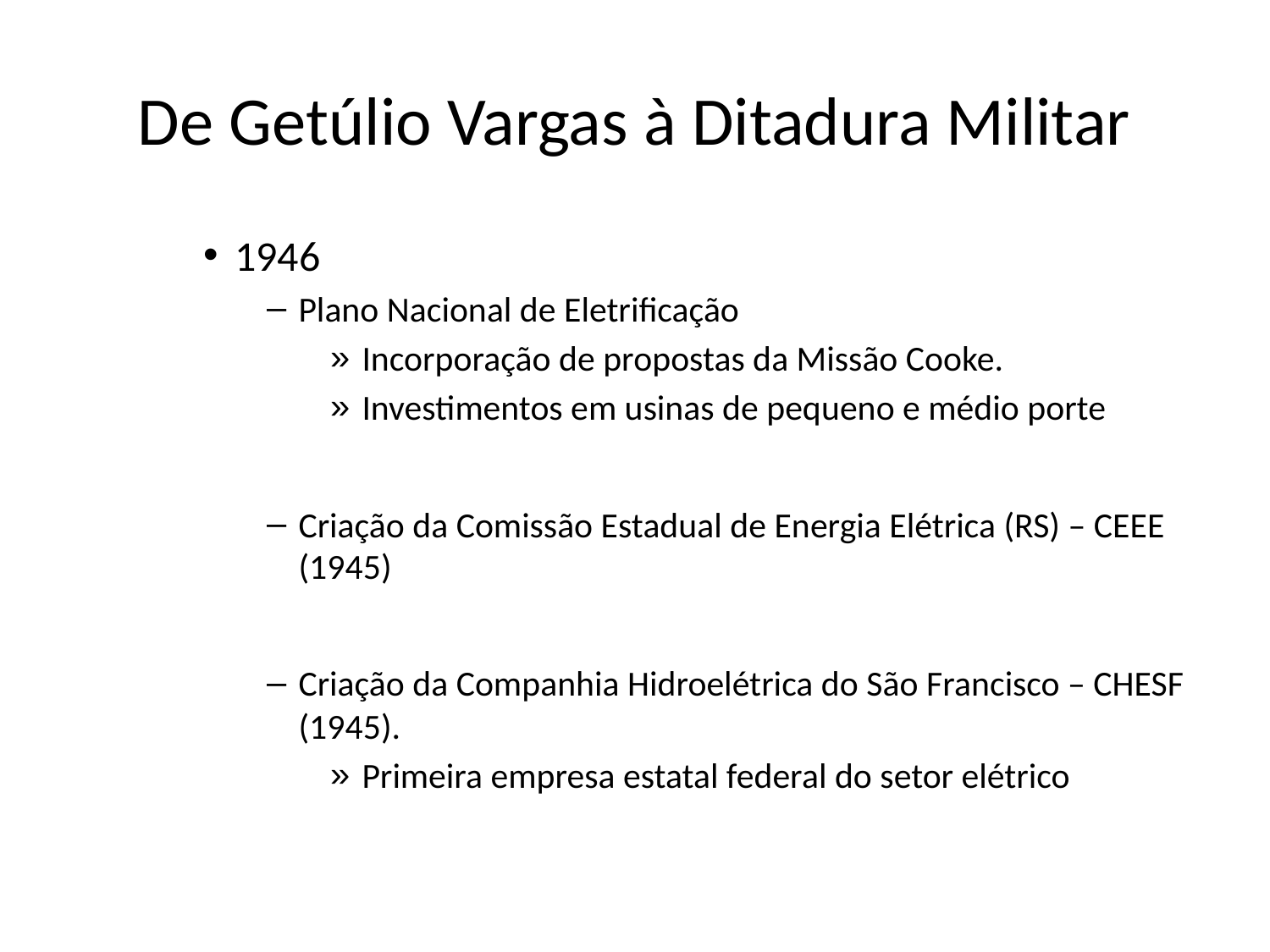

# De Getúlio Vargas à Ditadura Militar
1946
Plano Nacional de Eletrificação
Incorporação de propostas da Missão Cooke.
Investimentos em usinas de pequeno e médio porte

Criação da Comissão Estadual de Energia Elétrica (RS) – CEEE (1945)

Criação da Companhia Hidroelétrica do São Francisco – CHESF (1945).
Primeira empresa estatal federal do setor elétrico